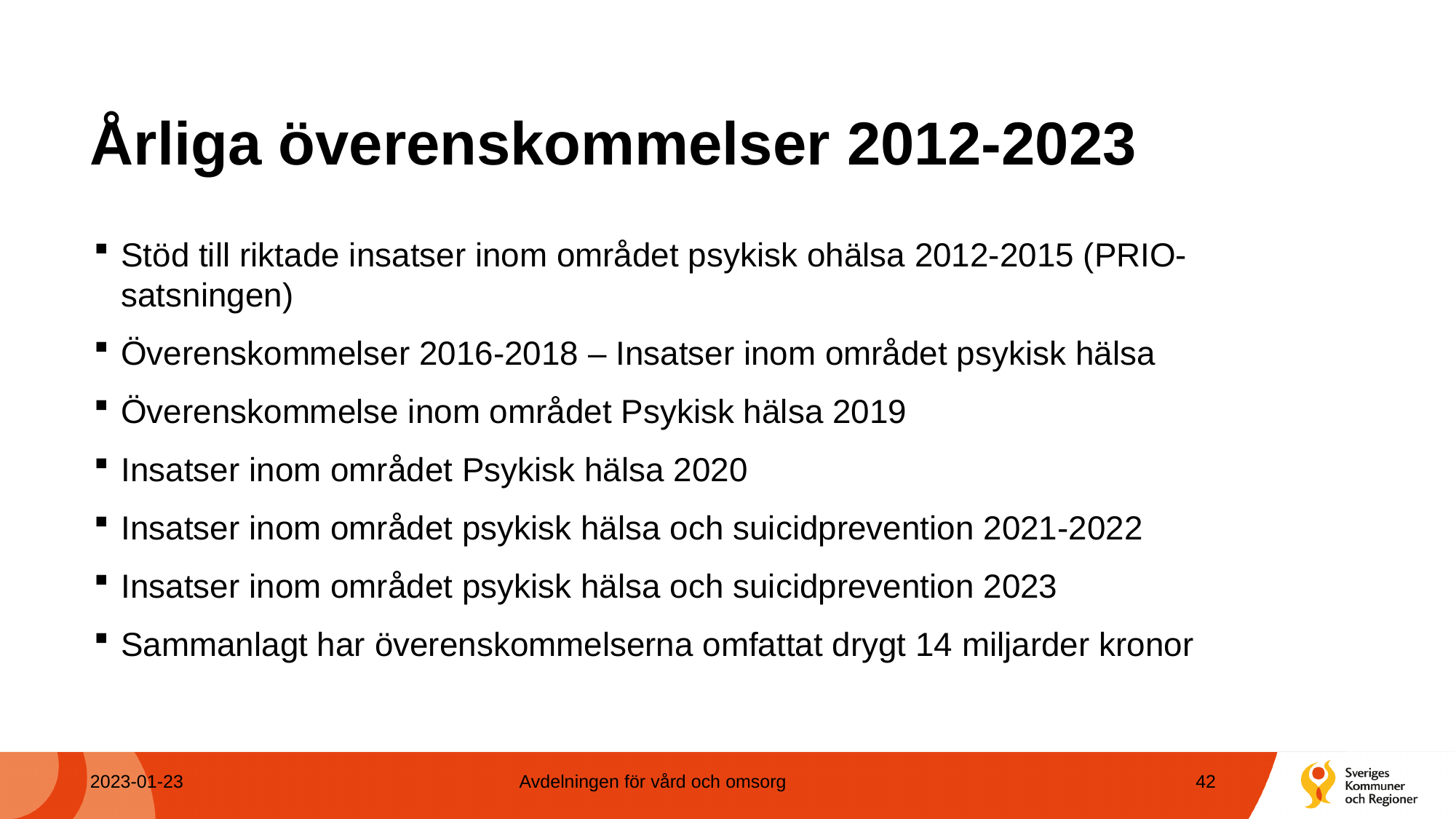

# Årliga överenskommelser 2012-2023
Stöd till riktade insatser inom området psykisk ohälsa 2012-2015 (PRIO-satsningen)
Överenskommelser 2016-2018 – Insatser inom området psykisk hälsa
Överenskommelse inom området Psykisk hälsa 2019
Insatser inom området Psykisk hälsa 2020
Insatser inom området psykisk hälsa och suicidprevention 2021-2022
Insatser inom området psykisk hälsa och suicidprevention 2023
Sammanlagt har överenskommelserna omfattat drygt 14 miljarder kronor

2023-01-23
Avdelningen för vård och omsorg
42